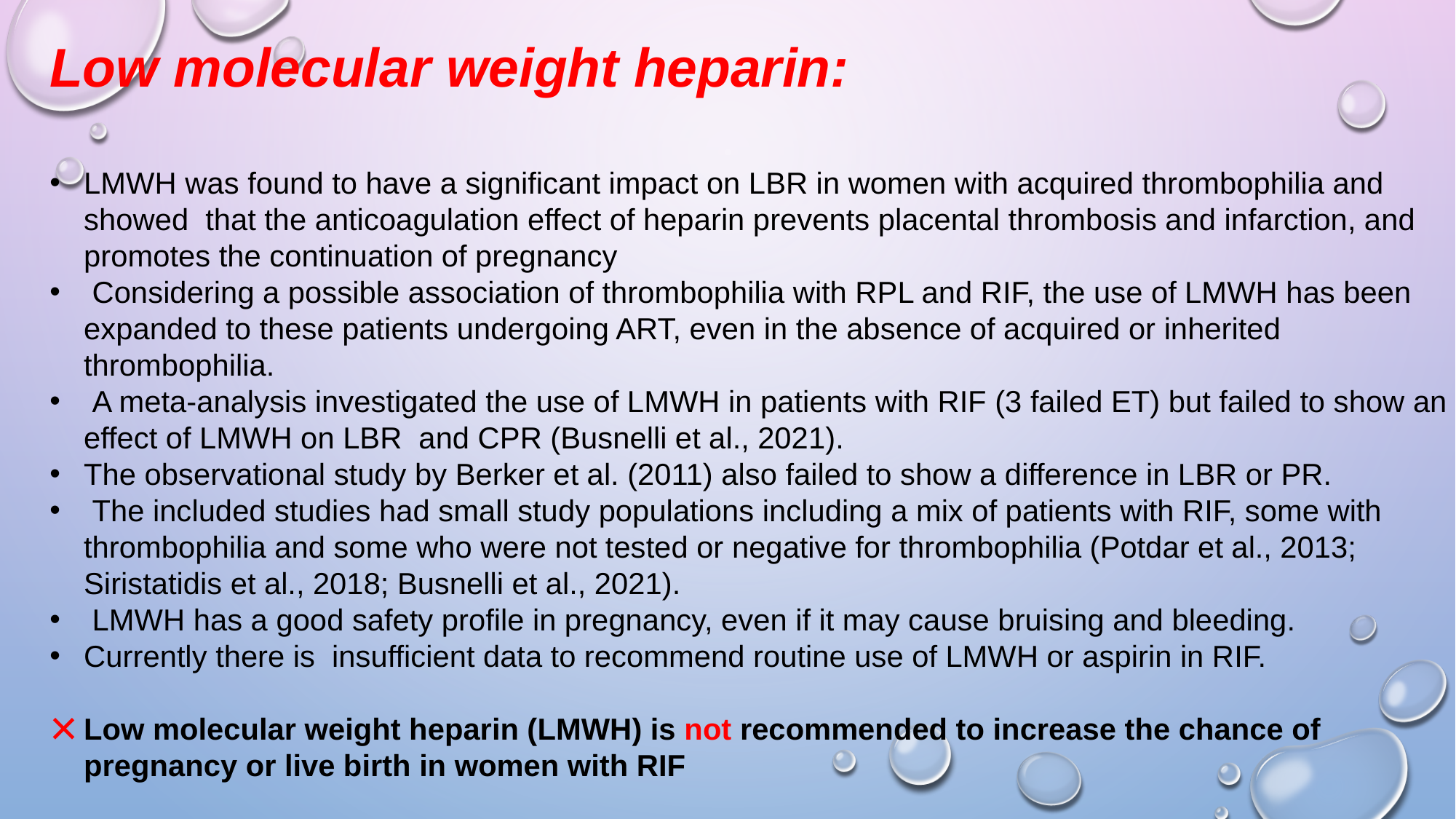

Low molecular weight heparin:

LMWH was found to have a significant impact on LBR in women with acquired thrombophilia and showed  that the anticoagulation effect of heparin prevents placental thrombosis and infarction, and promotes the continuation of pregnancy
 Considering a possible association of thrombophilia with RPL and RIF, the use of LMWH has been expanded to these patients undergoing ART, even in the absence of acquired or inherited thrombophilia.
 A meta-analysis investigated the use of LMWH in patients with RIF (3 failed ET) but failed to show an effect of LMWH on LBR  and CPR (Busnelli et al., 2021).
The observational study by Berker et al. (2011) also failed to show a difference in LBR or PR.
 The included studies had small study populations including a mix of patients with RIF, some with thrombophilia and some who were not tested or negative for thrombophilia (Potdar et al., 2013; Siristatidis et al., 2018; Busnelli et al., 2021).
 LMWH has a good safety profile in pregnancy, even if it may cause bruising and bleeding.
Currently there is  insufficient data to recommend routine use of LMWH or aspirin in RIF.

Low molecular weight heparin (LMWH) is not recommended to increase the chance of pregnancy or live birth in women with RIF